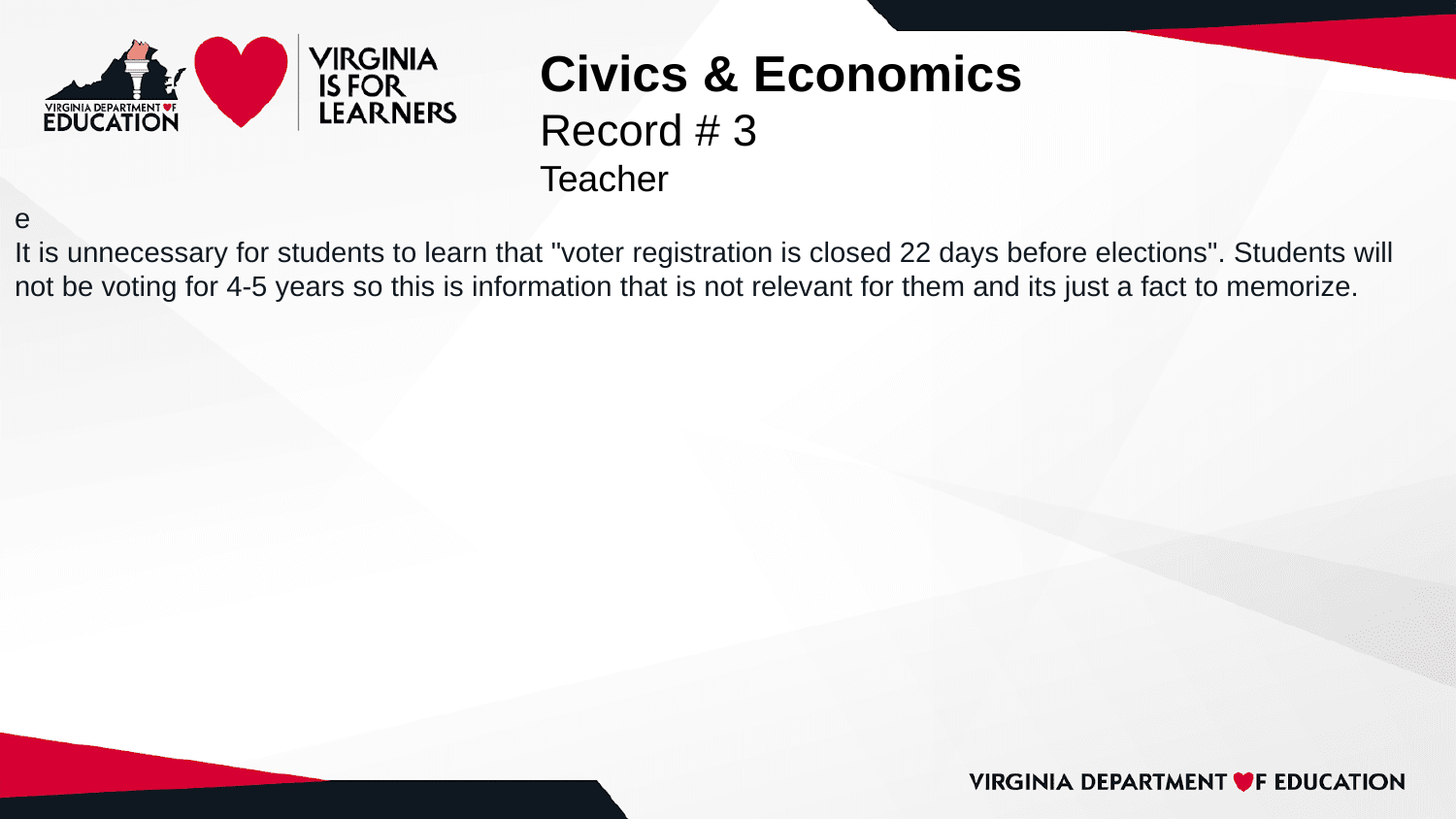

# Civics & Economics
Record # 3
Teacher
e
It is unnecessary for students to learn that "voter registration is closed 22 days before elections". Students will not be voting for 4-5 years so this is information that is not relevant for them and its just a fact to memorize.